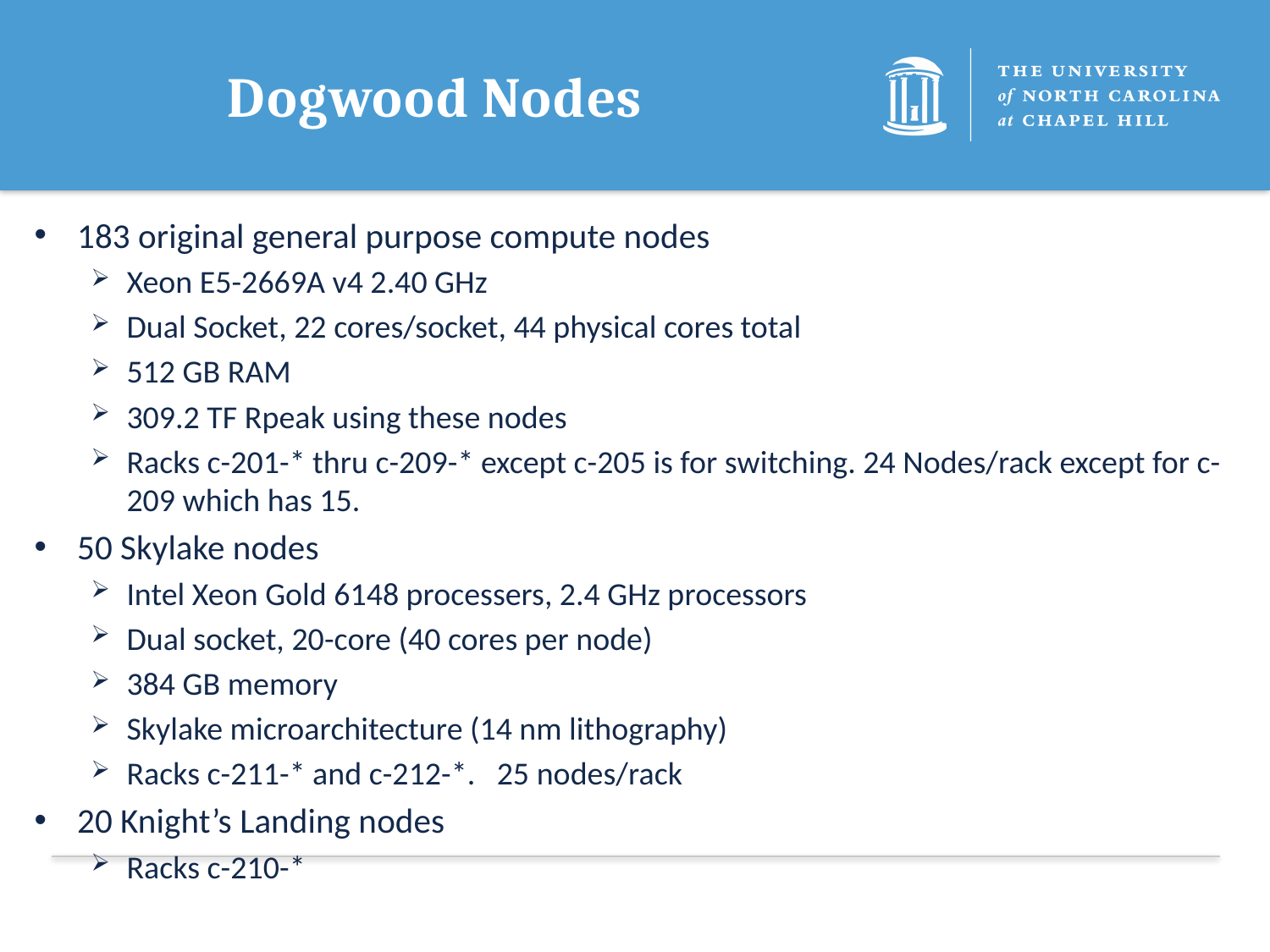

# Dogwood Nodes
183 original general purpose compute nodes
Xeon E5-2669A v4 2.40 GHz
Dual Socket, 22 cores/socket, 44 physical cores total
512 GB RAM
309.2 TF Rpeak using these nodes
Racks c-201-* thru c-209-* except c-205 is for switching. 24 Nodes/rack except for c-209 which has 15.
50 Skylake nodes
Intel Xeon Gold 6148 processers, 2.4 GHz processors
Dual socket, 20-core (40 cores per node)
384 GB memory
Skylake microarchitecture (14 nm lithography)
Racks c-211-* and c-212-*.   25 nodes/rack
20 Knight’s Landing nodes
Racks c-210-*